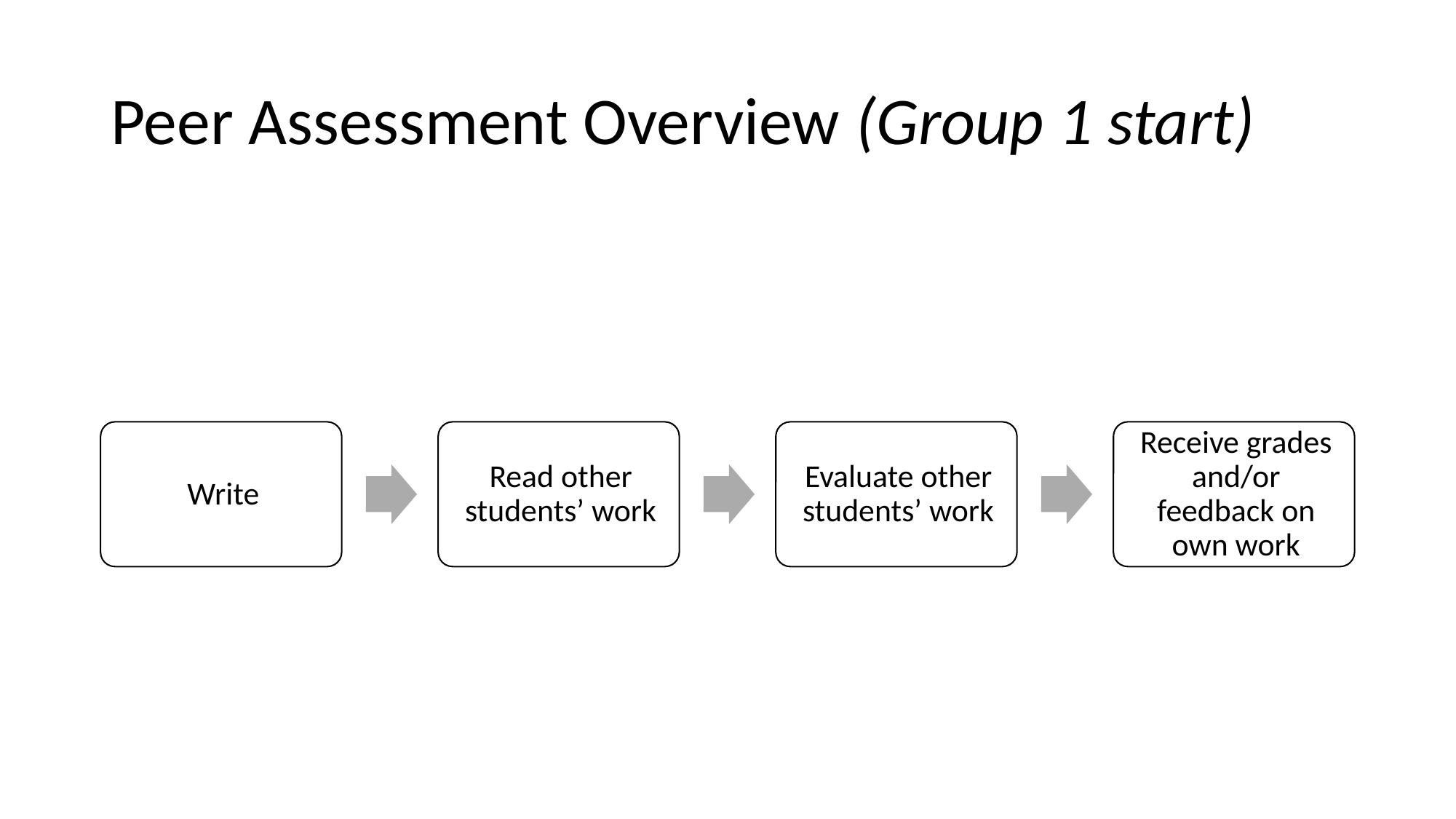

# Peer Assessment Overview (Group 1 start)
Write

Read other students’ work

Evaluate other students’ work

Receive grades and/or feedback on own work